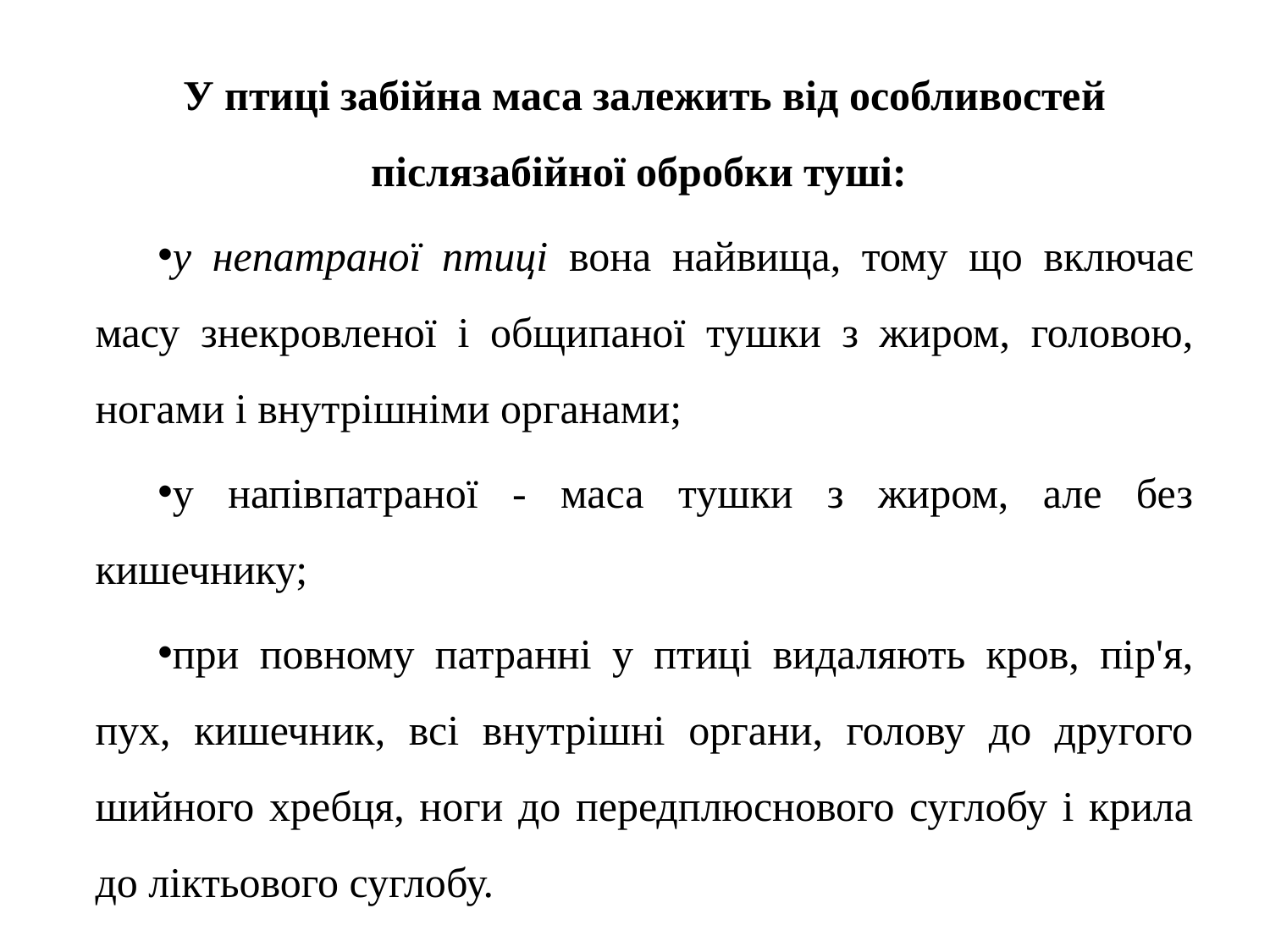

У птиці забійна маса залежить від особливостей післязабійної обробки туші:
у непатраної птиці вона найвища, тому що включає масу знекровленої і общипаної тушки з жиром, головою, ногами і внутрішніми органами;
у напівпатраної - маса тушки з жиром, але без кишечнику;
при повному патранні у птиці видаляють кров, пір'я, пух, кишечник, всі внутрішні органи, голову до другого шийного хребця, ноги до передплюснового суглобу і крила до ліктьового суглобу.